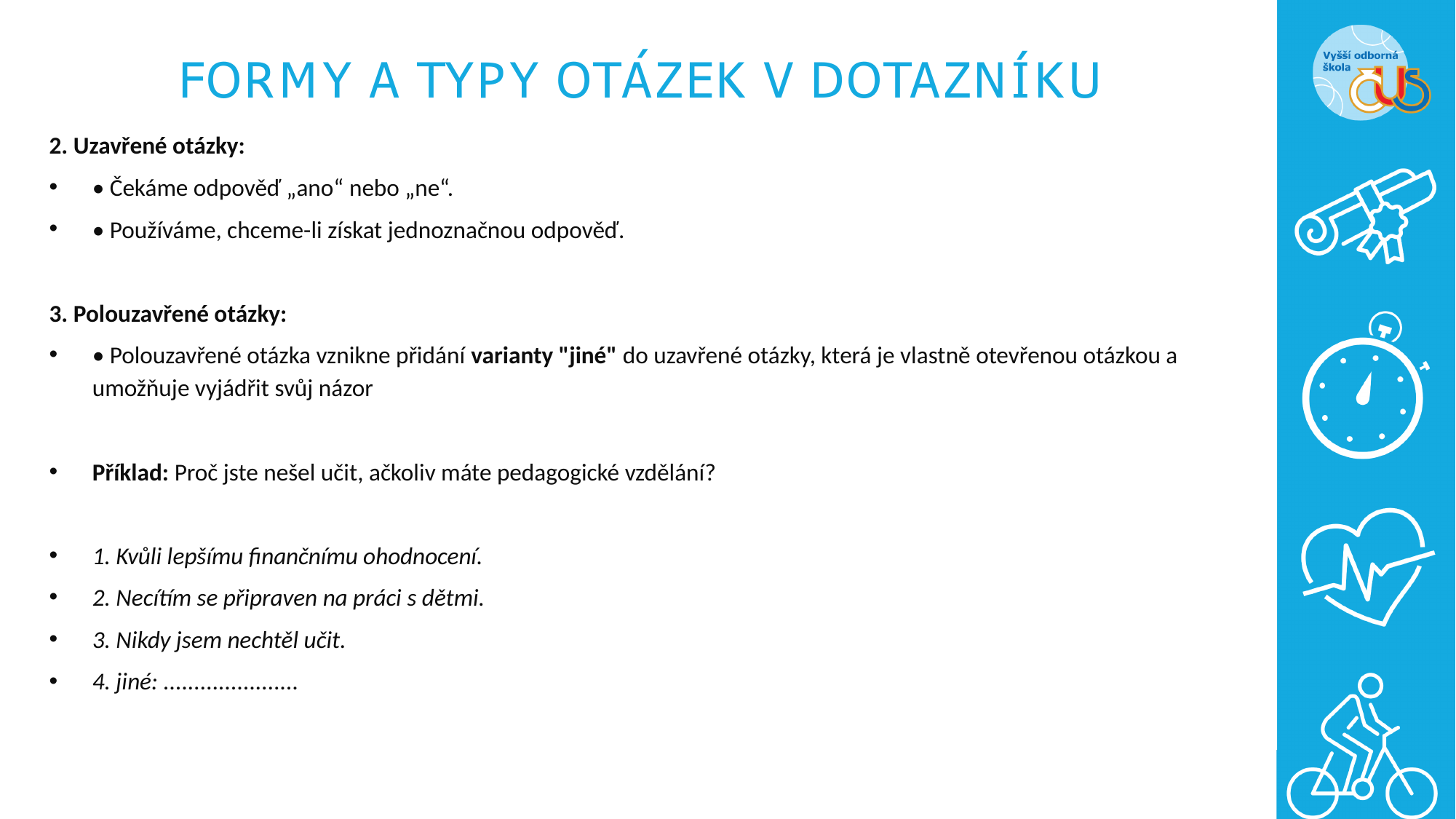

# Formy a typy otázek v dotazníku
2. Uzavřené otázky:
• Čekáme odpověď „ano“ nebo „ne“.
• Používáme, chceme-li získat jednoznačnou odpověď.

3. Polouzavřené otázky:
• Polouzavřené otázka vznikne přidání varianty "jiné" do uzavřené otázky, která je vlastně otevřenou otázkou a umožňuje vyjádřit svůj názor

Příklad: Proč jste nešel učit, ačkoliv máte pedagogické vzdělání?

1. Kvůli lepšímu finančnímu ohodnocení.
2. Necítím se připraven na práci s dětmi.
3. Nikdy jsem nechtěl učit.
4. jiné: ......................